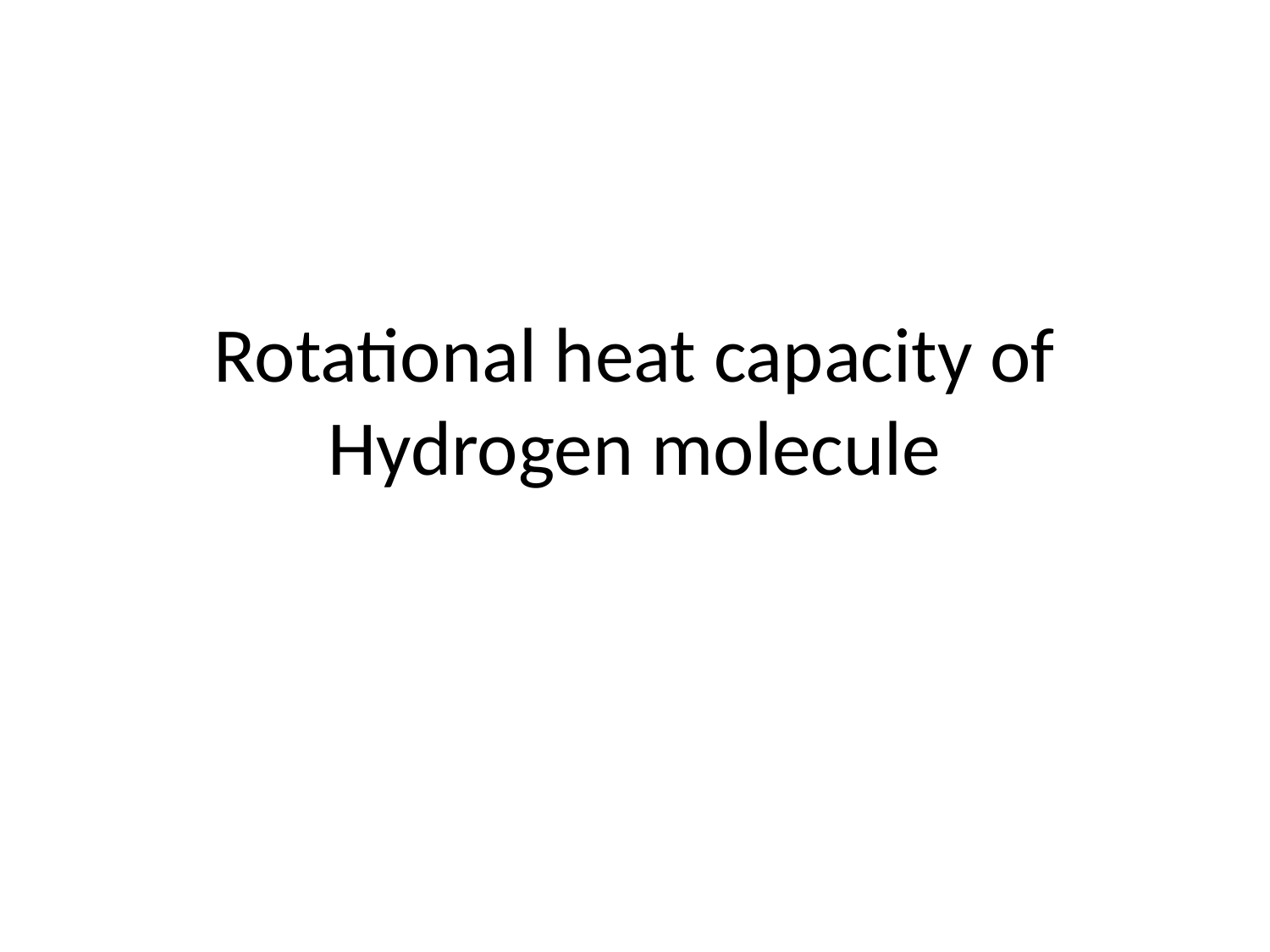

# Rotational heat capacity of Hydrogen molecule